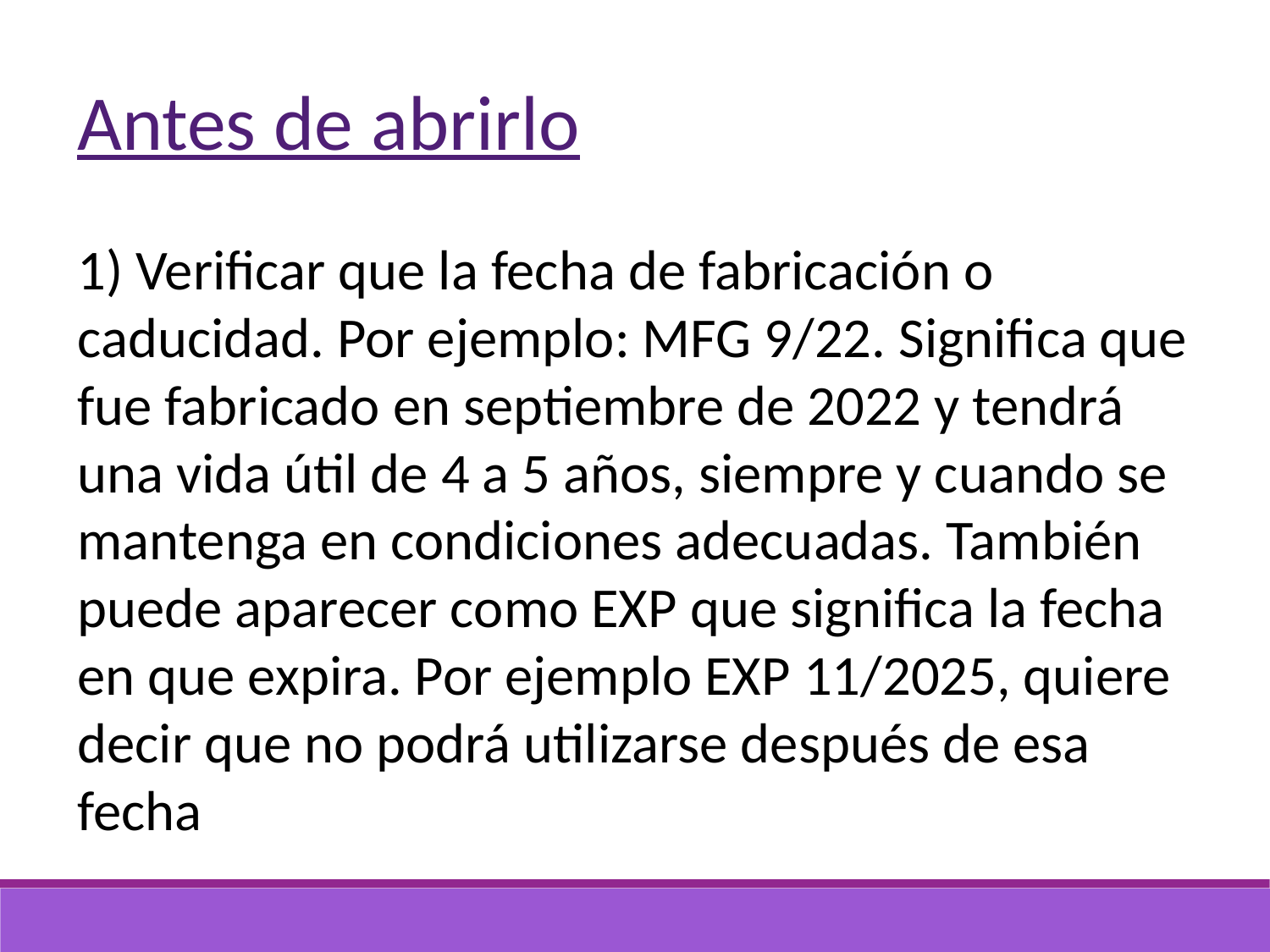

Antes de abrirlo

1) Verificar que la fecha de fabricación o caducidad. Por ejemplo: MFG 9/22. Significa que fue fabricado en septiembre de 2022 y tendrá una vida útil de 4 a 5 años, siempre y cuando se mantenga en condiciones adecuadas. También puede aparecer como EXP que significa la fecha en que expira. Por ejemplo EXP 11/2025, quiere decir que no podrá utilizarse después de esa fecha